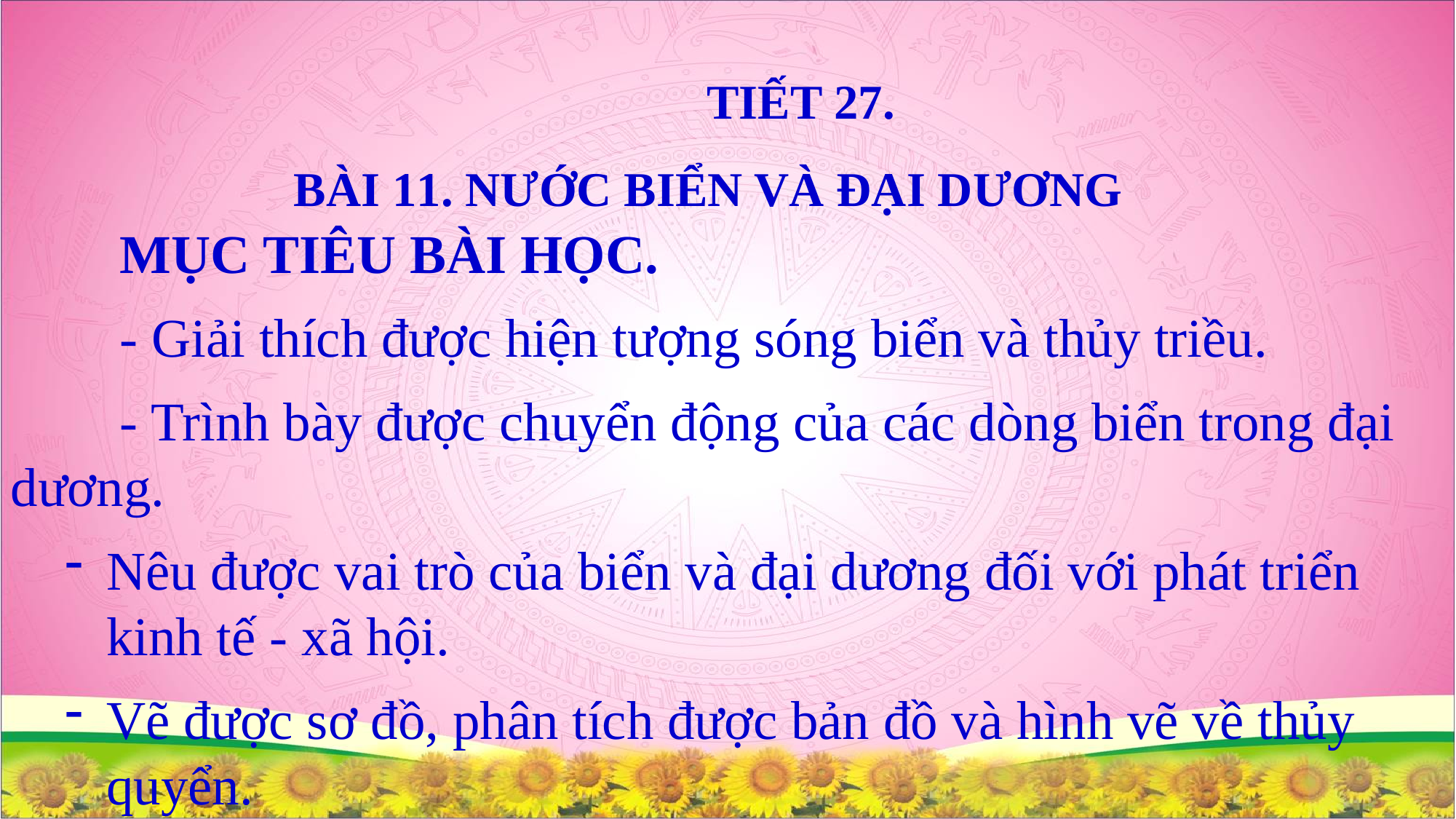

TIẾT 27.
BÀI 11. NƯỚC BIỂN VÀ ĐẠI DƯƠNG
	MỤC TIÊU BÀI HỌC.
	- Giải thích được hiện tượng sóng biển và thủy triều.
	- Trình bày được chuyển động của các dòng biển trong đại dương.
Nêu được vai trò của biển và đại dương đối với phát triển kinh tế - xã hội.
Vẽ được sơ đồ, phân tích được bản đồ và hình vẽ về thủy quyển.